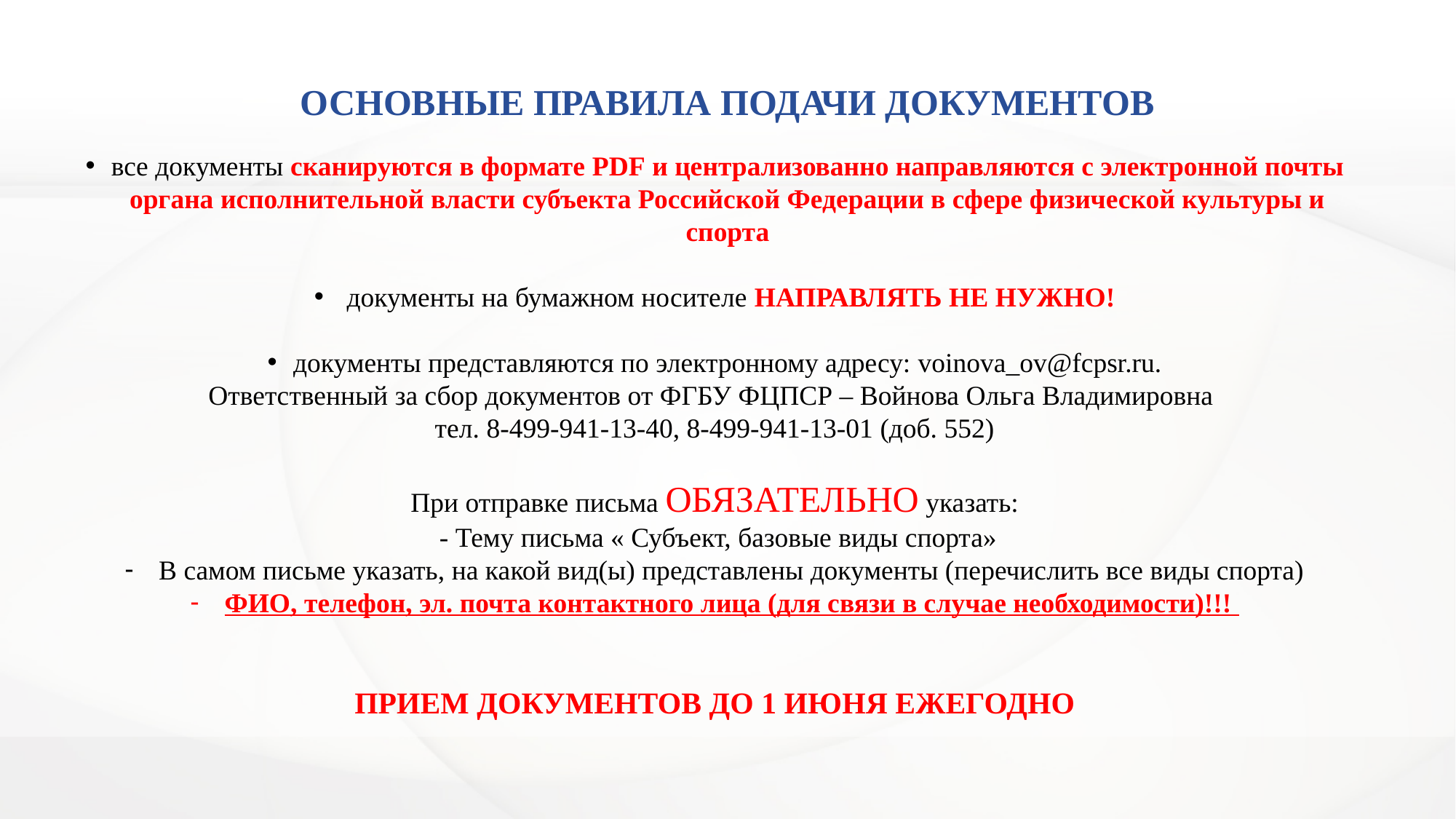

# ОСНОВНЫЕ ПРАВИЛА ПОДАЧИ ДОКУМЕНТОВ
все документы сканируются в формате PDF и централизованно направляются с электронной почты органа исполнительной власти субъекта Российской Федерации в сфере физической культуры и спорта

 документы на бумажном носителе НАПРАВЛЯТЬ НЕ НУЖНО!

документы представляются по электронному адресу: voinova_ov@fcpsr.ru.
Ответственный за сбор документов от ФГБУ ФЦПСР – Войнова Ольга Владимировна
тел. 8-499-941-13-40, 8-499-941-13-01 (доб. 552)

При отправке письма ОБЯЗАТЕЛЬНО указать:
 - Тему письма « Субъект, базовые виды спорта»
В самом письме указать, на какой вид(ы) представлены документы (перечислить все виды спорта)
ФИО, телефон, эл. почта контактного лица (для связи в случае необходимости)!!!

ПРИЕМ ДОКУМЕНТОВ ДО 1 ИЮНЯ ЕЖЕГОДНО